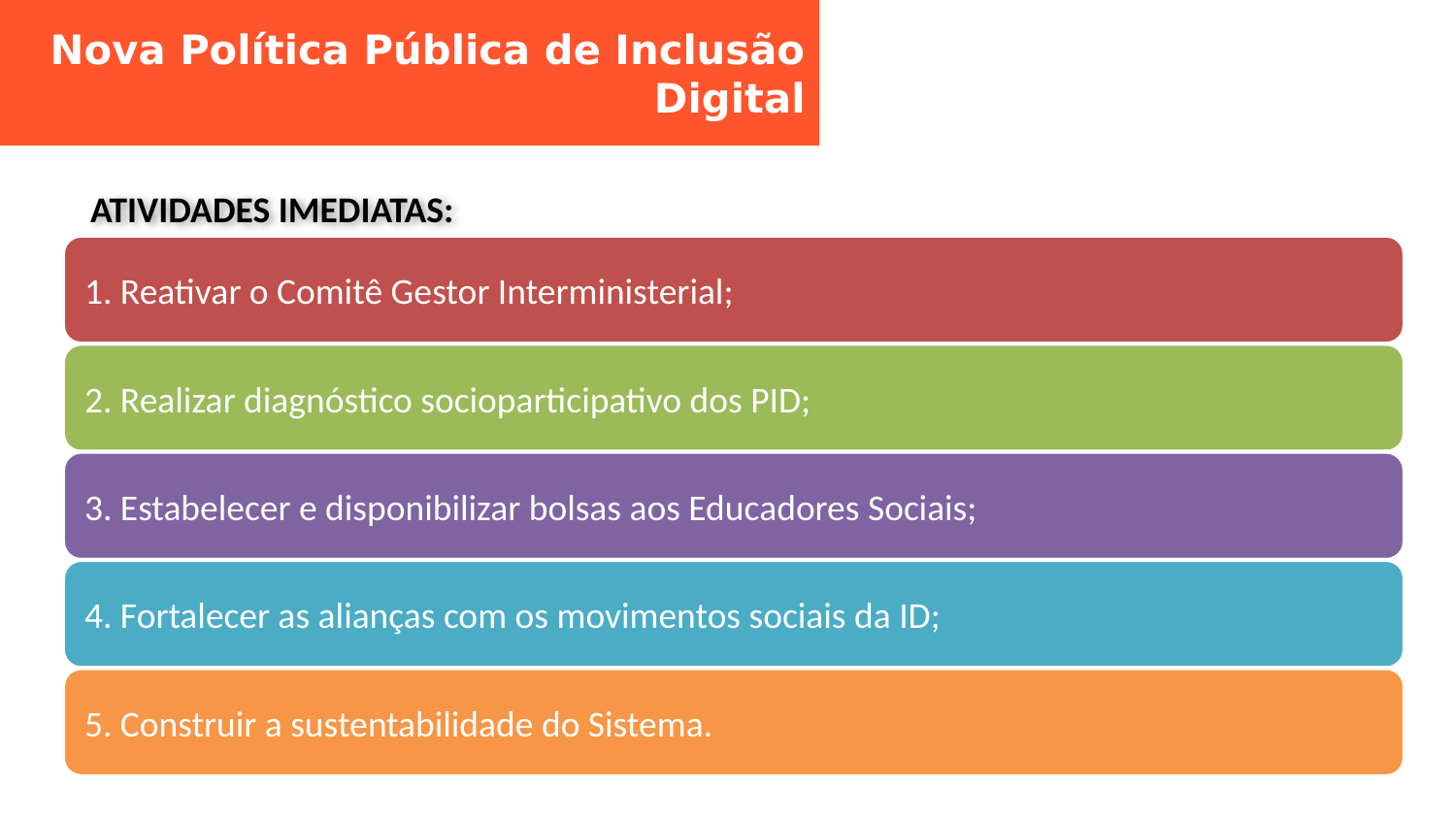

Nova Política Pública de Inclusão Digital
ATIVIDADES IMEDIATAS:
1. Reativar o Comitê Gestor Interministerial;
2. Realizar diagnóstico socioparticipativo dos PID;
3. Estabelecer e disponibilizar bolsas aos Educadores Sociais;
4. Fortalecer as alianças com os movimentos sociais da ID;
5. Construir a sustentabilidade do Sistema.